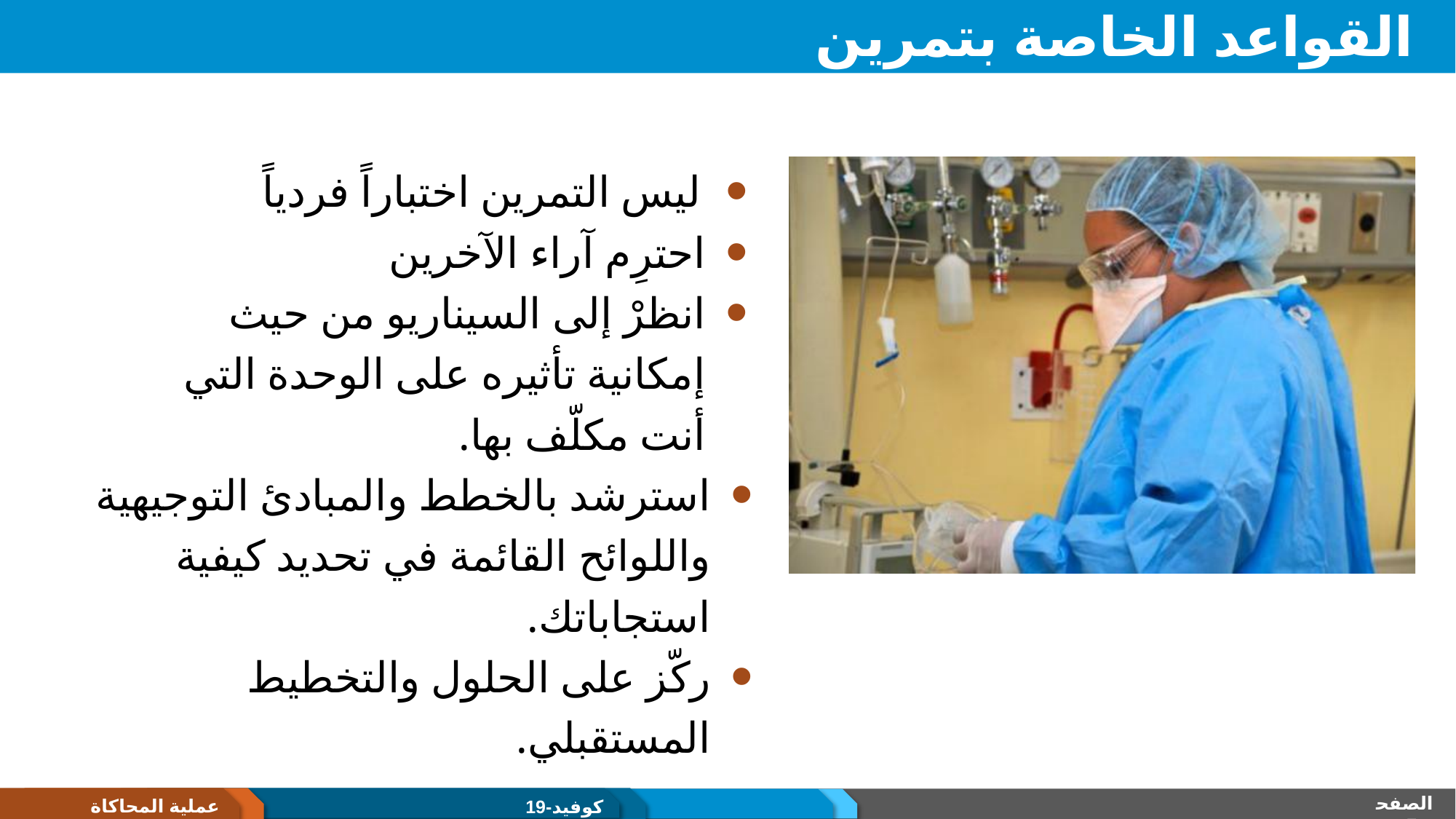

# القواعد الخاصة بتمرين المحاكاة
ليس التمرين اختباراً فردياً
احترِم آراء الآخرين
انظرْ إلى السيناريو من حيث إمكانية تأثيره على الوحدة التي أنت مكلّف بها.
استرشد بالخطط والمبادئ التوجيهية واللوائح القائمة في تحديد كيفية استجاباتك.
ركّز على الحلول والتخطيط المستقبلي.

الصفحة 7
عملية المحاكاة
كوفيد-19